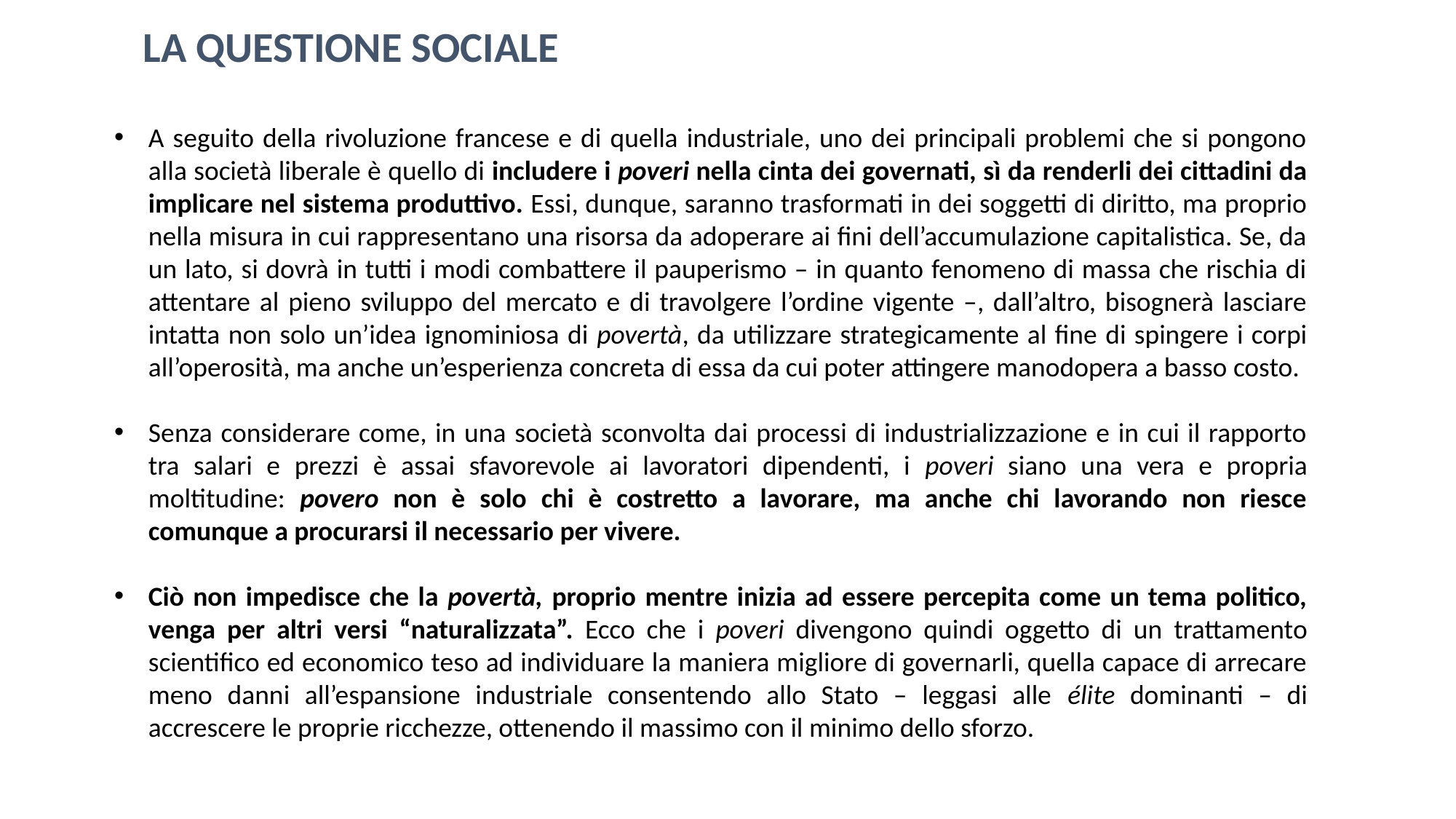

LA QUESTIONE SOCIALE
A seguito della rivoluzione francese e di quella industriale, uno dei principali problemi che si pongono alla società liberale è quello di includere i poveri nella cinta dei governati, sì da renderli dei cittadini da implicare nel sistema produttivo. Essi, dunque, saranno trasformati in dei soggetti di diritto, ma proprio nella misura in cui rappresentano una risorsa da adoperare ai fini dell’accumulazione capitalistica. Se, da un lato, si dovrà in tutti i modi combattere il pauperismo – in quanto fenomeno di massa che rischia di attentare al pieno sviluppo del mercato e di travolgere l’ordine vigente –, dall’altro, bisognerà lasciare intatta non solo un’idea ignominiosa di povertà, da utilizzare strategicamente al fine di spingere i corpi all’operosità, ma anche un’esperienza concreta di essa da cui poter attingere manodopera a basso costo.

Senza considerare come, in una società sconvolta dai processi di industrializzazione e in cui il rapporto tra salari e prezzi è assai sfavorevole ai lavoratori dipendenti, i poveri siano una vera e propria moltitudine: povero non è solo chi è costretto a lavorare, ma anche chi lavorando non riesce comunque a procurarsi il necessario per vivere.

Ciò non impedisce che la povertà, proprio mentre inizia ad essere percepita come un tema politico, venga per altri versi “naturalizzata”. Ecco che i poveri divengono quindi oggetto di un trattamento scientifico ed economico teso ad individuare la maniera migliore di governarli, quella capace di arrecare meno danni all’espansione industriale consentendo allo Stato – leggasi alle élite dominanti – di accrescere le proprie ricchezze, ottenendo il massimo con il minimo dello sforzo.